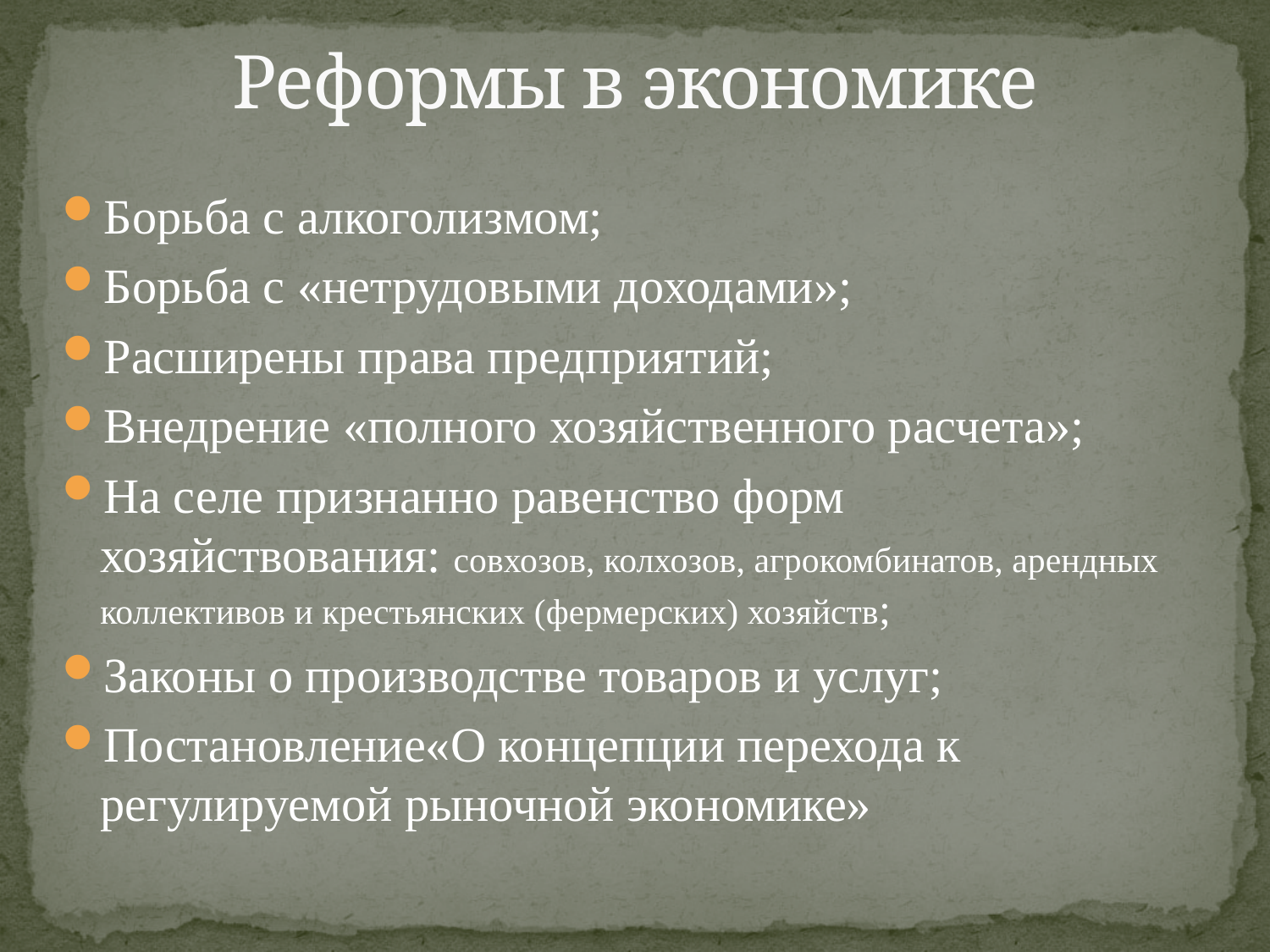

# Реформы в экономике
Борьба с алкоголизмом;
Борьба с «нетрудовыми доходами»;
Расширены права предприятий;
Внедрение «полного хозяйственного расчета»;
На селе признанно равенство форм хозяйствования: совхозов, колхозов, агрокомбинатов, арендных коллективов и крестьянских (фермерских) хозяйств;
Законы о производстве товаров и услуг;
Постановление«О концепции перехода к регулируемой рыночной экономике»